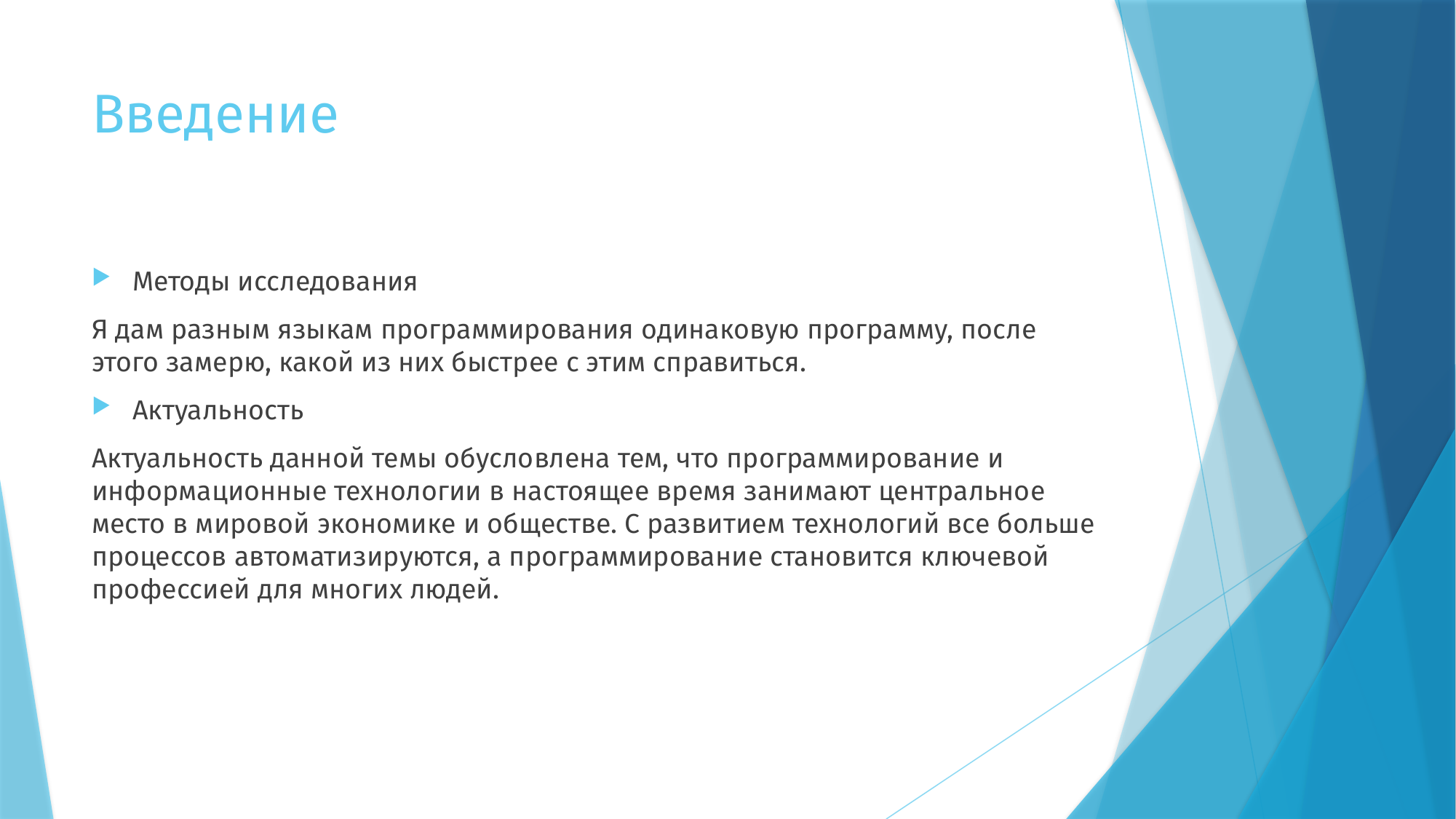

# Введение
Методы исследования
Я дам разным языкам программирования одинаковую программу, после этого замерю, какой из них быстрее с этим справиться.
Актуальность
Актуальность данной темы обусловлена тем, что программирование и информационные технологии в настоящее время занимают центральное место в мировой экономике и обществе. С развитием технологий все больше процессов автоматизируются, а программирование становится ключевой профессией для многих людей.